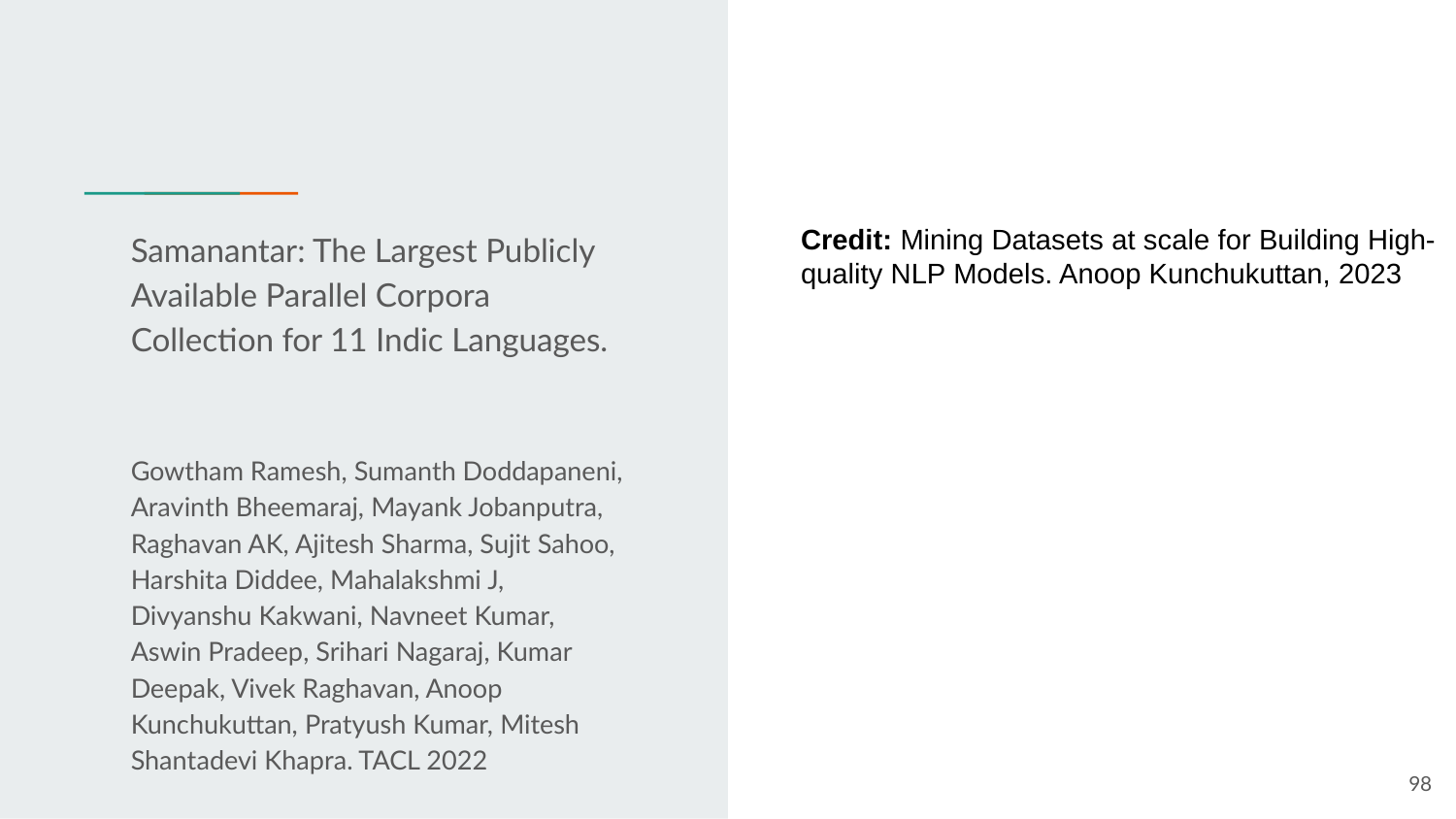

Credit: Mining Datasets at scale for Building High-quality NLP Models. Anoop Kunchukuttan, 2023

# Samanantar: The Largest Publicly Available Parallel Corpora Collection for 11 Indic Languages.
Gowtham Ramesh, Sumanth Doddapaneni, Aravinth Bheemaraj, Mayank Jobanputra, Raghavan AK, Ajitesh Sharma, Sujit Sahoo, Harshita Diddee, Mahalakshmi J, Divyanshu Kakwani, Navneet Kumar, Aswin Pradeep, Srihari Nagaraj, Kumar Deepak, Vivek Raghavan, Anoop Kunchukuttan, Pratyush Kumar, Mitesh Shantadevi Khapra. TACL 2022
98